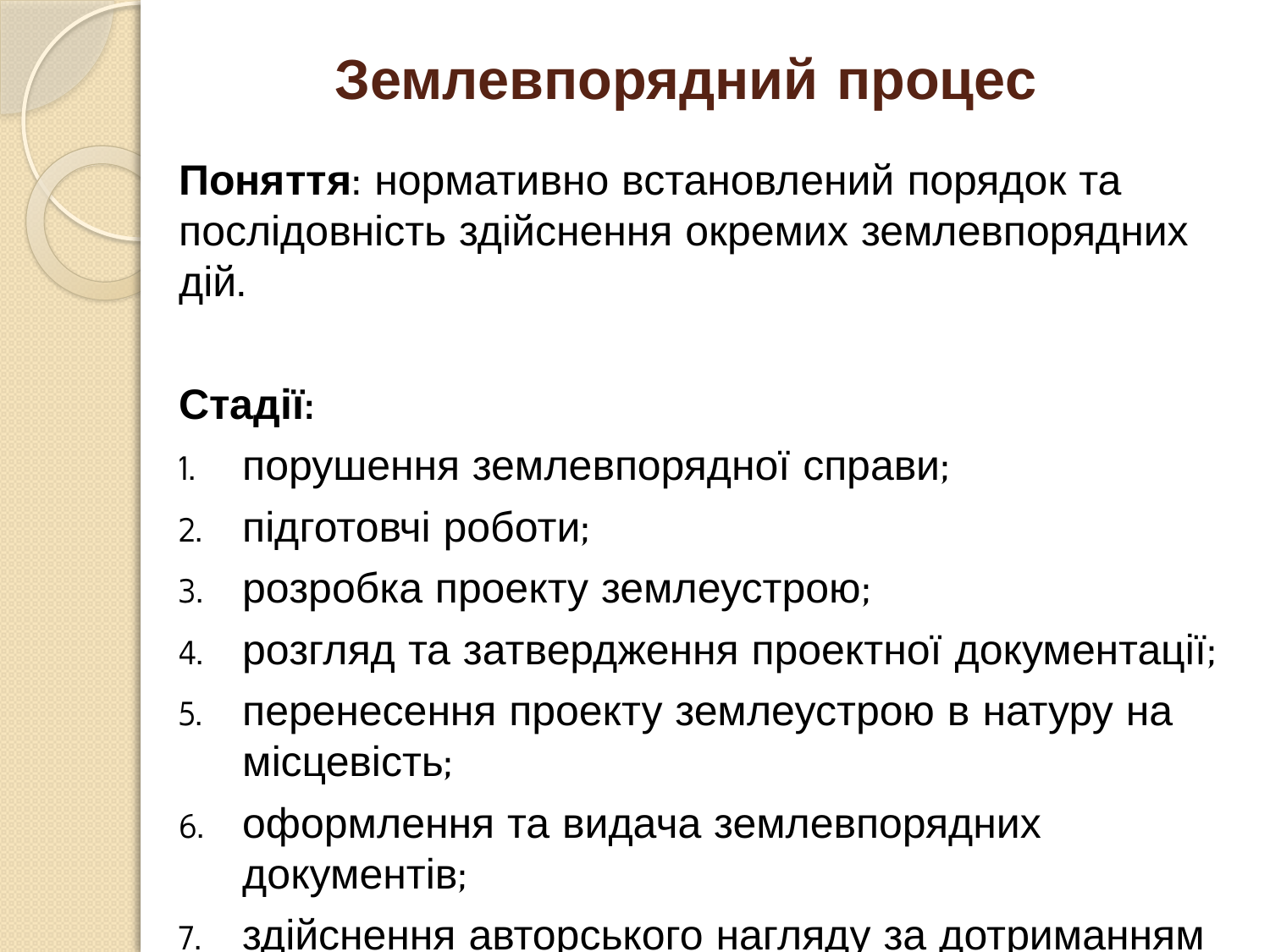

# Землевпорядний процес
Поняття: нормативно встановлений порядок та послідовність здійснення окремих землевпорядних дій.

Стадії:
порушення землевпорядної справи;
підготовчі роботи;
розробка проекту землеустрою;
розгляд та затвердження проектної документації;
перенесення проекту землеустрою в натуру на місцевість;
оформлення та видача землевпорядних документів;
здійснення авторського нагляду за дотриманням вимог землевпорядного проекту.